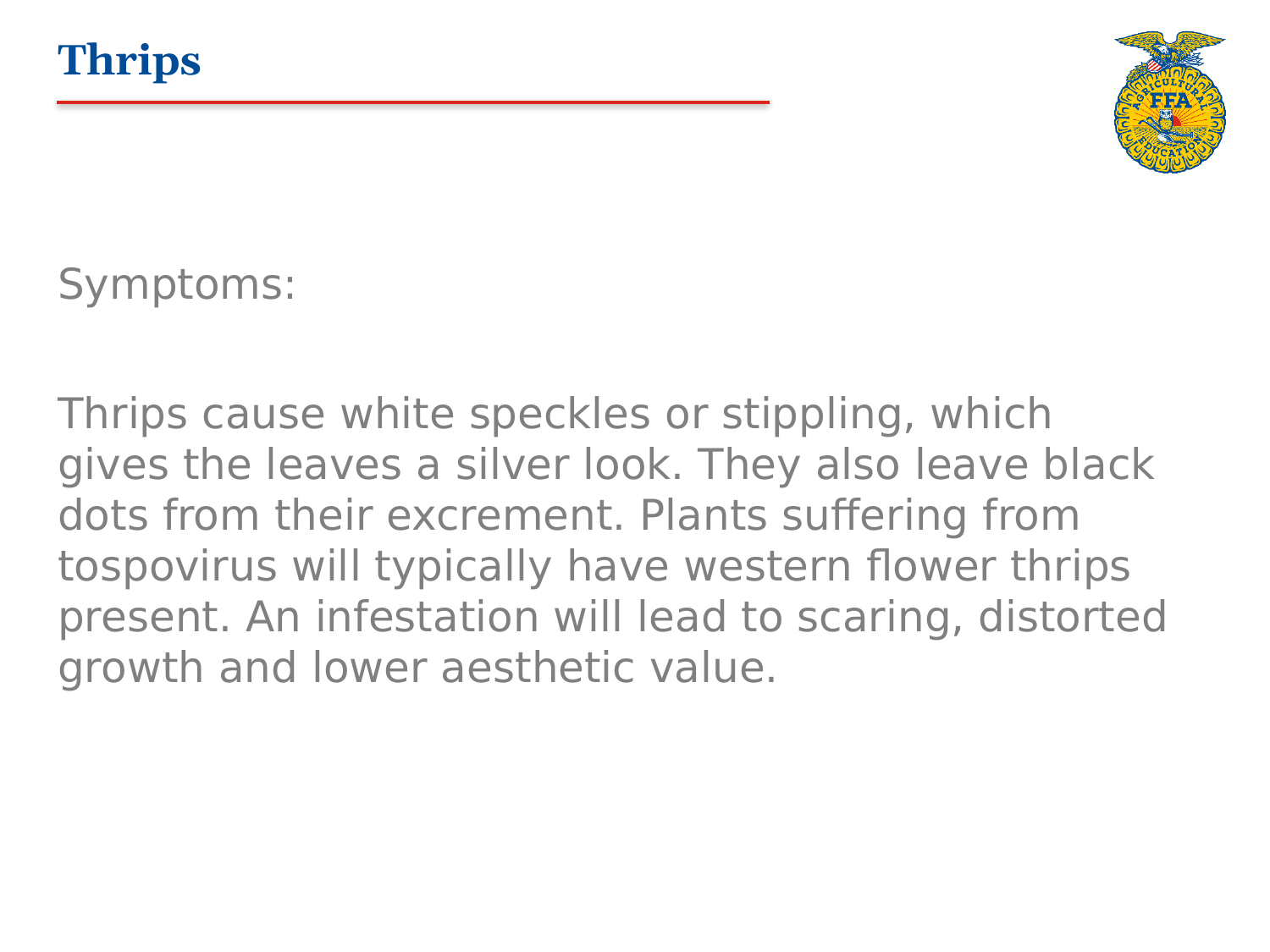

# Thrips

Symptoms:

Thrips cause white speckles or stippling, which gives the leaves a silver look. They also leave black dots from their excrement. Plants suffering from tospovirus will typically have western flower thrips present. An infestation will lead to scaring, distorted growth and lower aesthetic value.